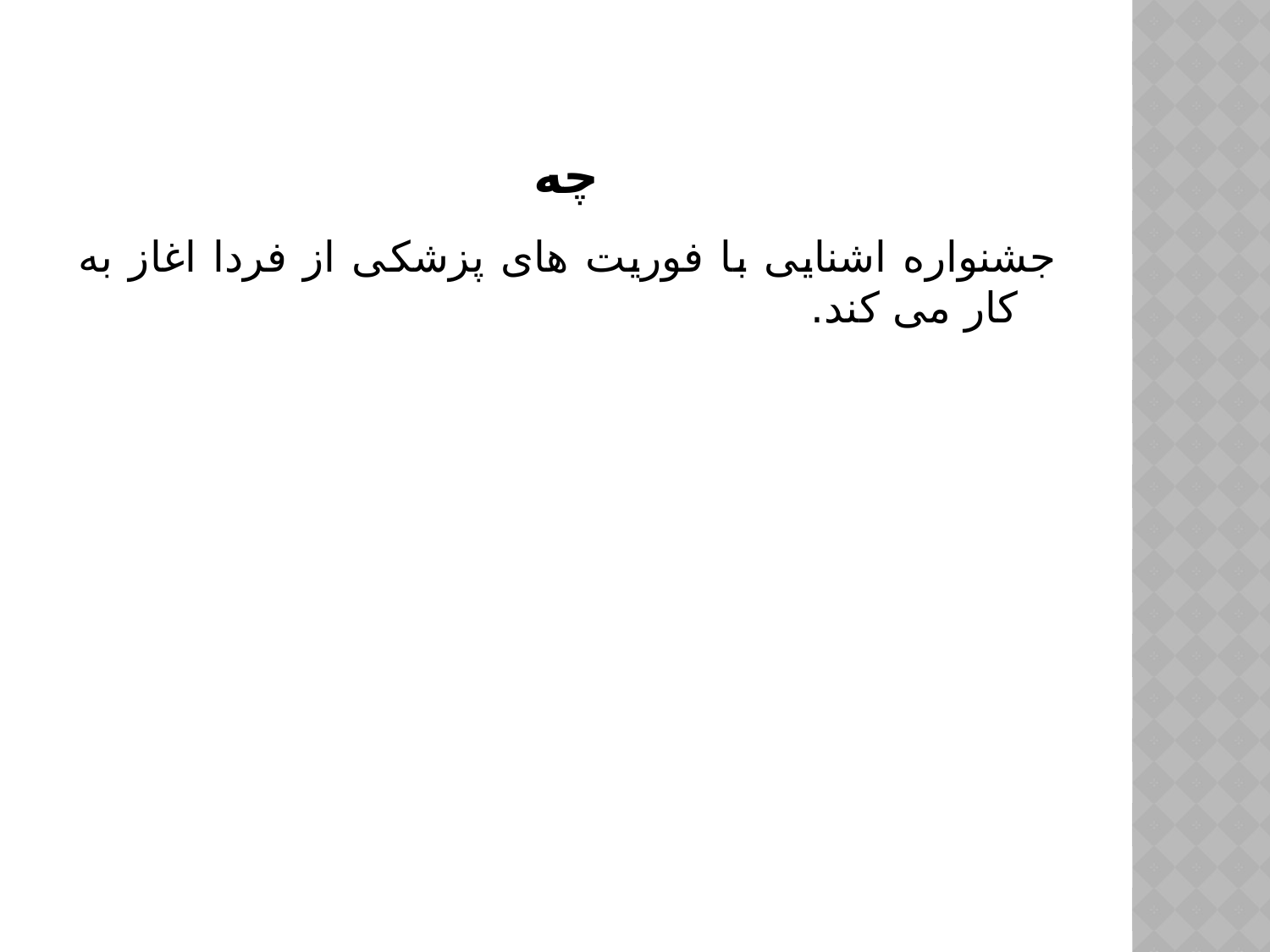

# چه
جشنواره اشنایی با فوریت های پزشکی از فردا اغاز به کار می کند.